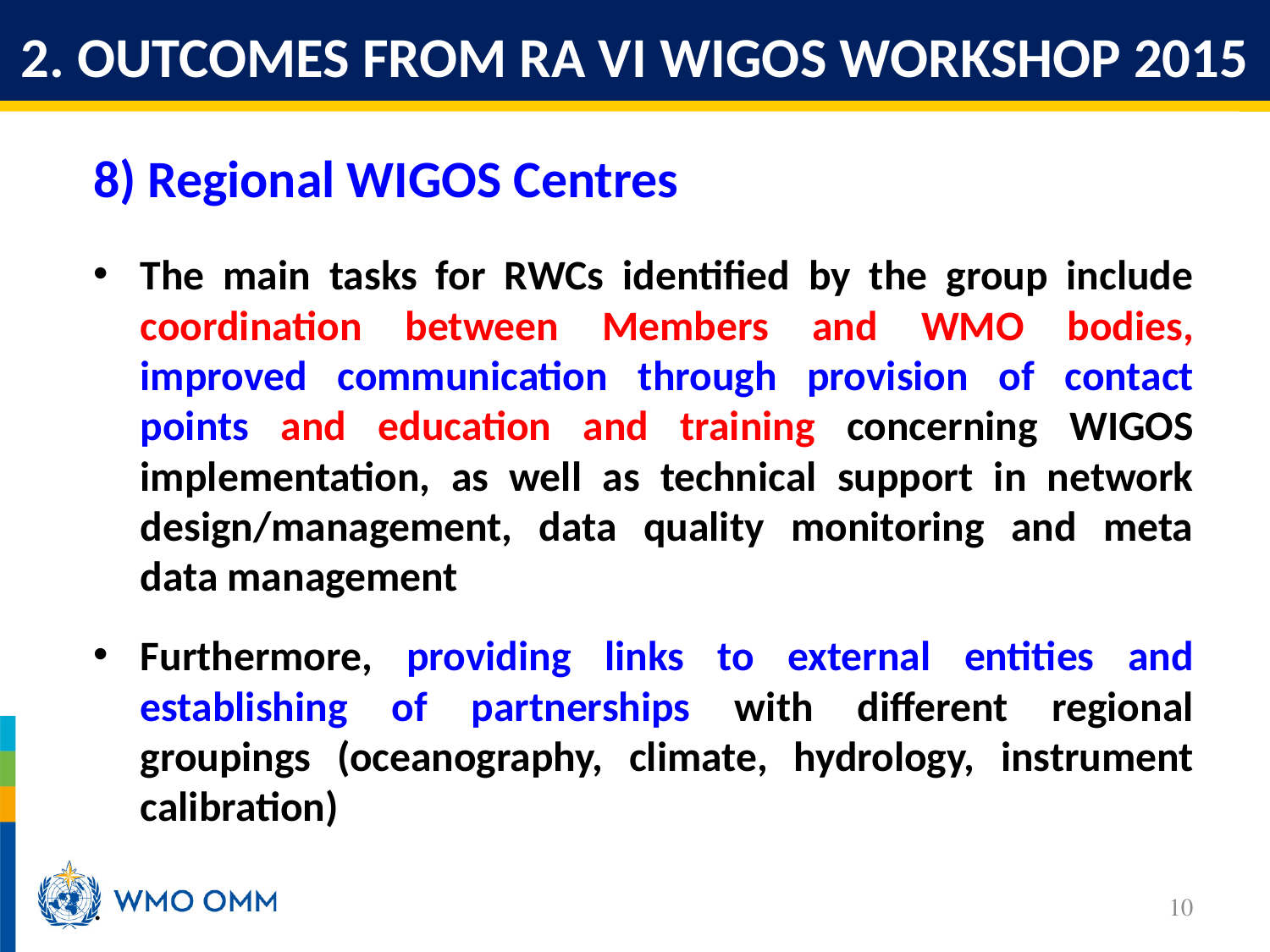

2. OUTCOMES FROM RA VI WIGOS WORKSHOP 2015

8) Regional WIGOS Centres
The main tasks for RWCs identified by the group include coordination between Members and WMO bodies, improved communication through provision of contact points and education and training concerning WIGOS implementation, as well as technical support in network design/management, data quality monitoring and meta data management
Furthermore, providing links to external entities and establishing of partnerships with different regional groupings (oceanography, climate, hydrology, instrument calibration)

.

10